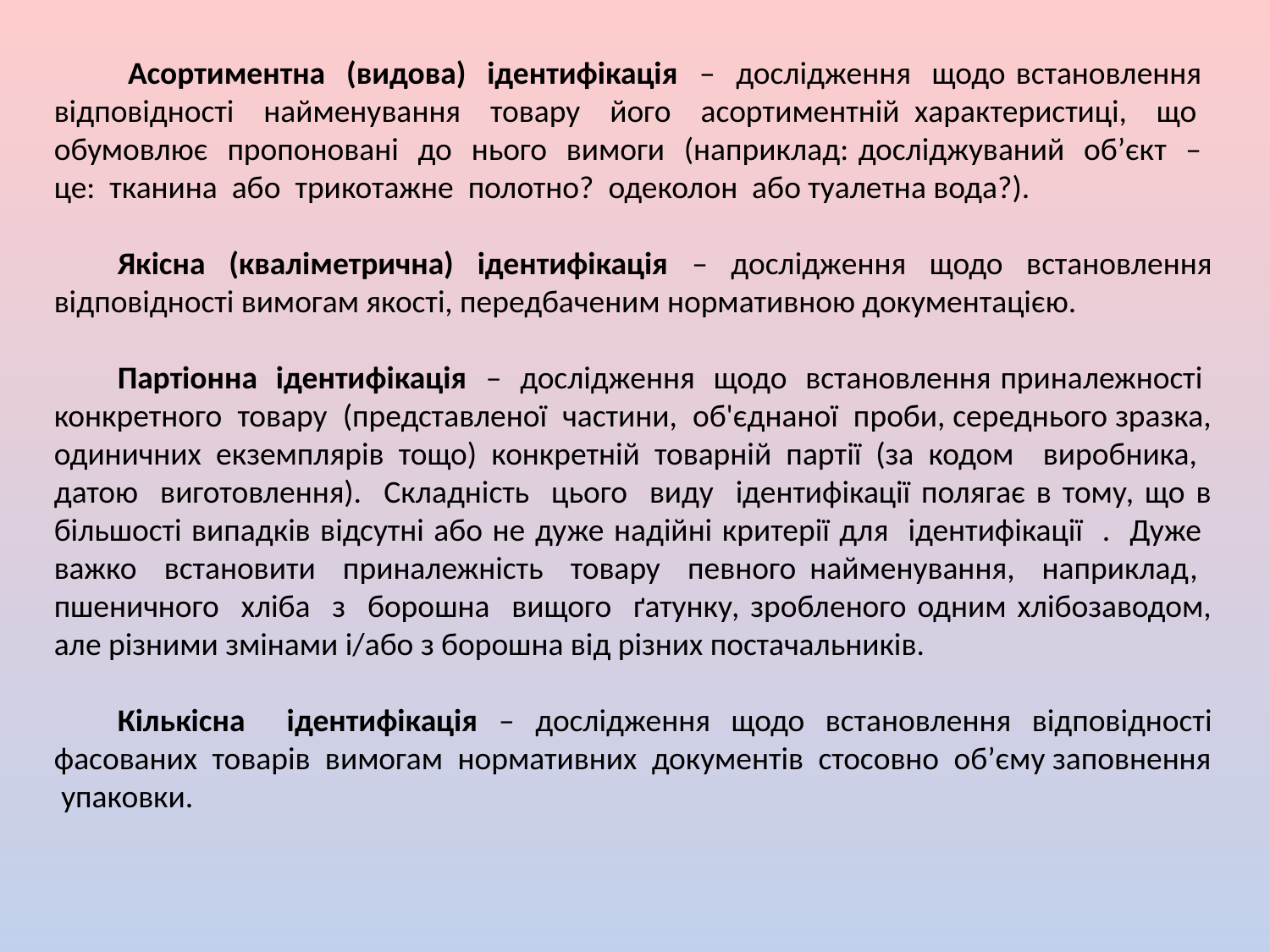

Асортиментна  (видова)  ідентифікація  –  дослідження  щодо встановлення  відповідності  найменування  товару  його  асортиментній характеристиці,  що  обумовлює  пропоновані  до  нього  вимоги  (наприклад: досліджуваний  об’єкт  –  це:  тканина  або  трикотажне  полотно?  одеколон  або туалетна вода?).

Якісна (кваліметрична) ідентифікація – дослідження щодо встановлення відповідності вимогам якості, передбаченим нормативною документацією.

Партіонна  ідентифікація  –  дослідження  щодо  встановлення приналежності  конкретного  товару  (представленої  частини,  об'єднаної  проби, середнього зразка, одиничних екземплярів тощо) конкретній товарній партії (за кодом  виробника,  датою  виготовлення).  Складність  цього  виду  ідентифікації полягає в тому, що в більшості випадків відсутні або не дуже надійні критерії для  ідентифікації  .  Дуже  важко  встановити  приналежність  товару  певного найменування,  наприклад,  пшеничного  хліба  з  борошна  вищого  ґатунку, зробленого одним хлібозаводом, але різними змінами і/або з борошна від різних постачальників.

Кількісна  ідентифікація – дослідження щодо встановлення відповідності фасованих  товарів  вимогам  нормативних  документів  стосовно  об’єму заповнення  упаковки.